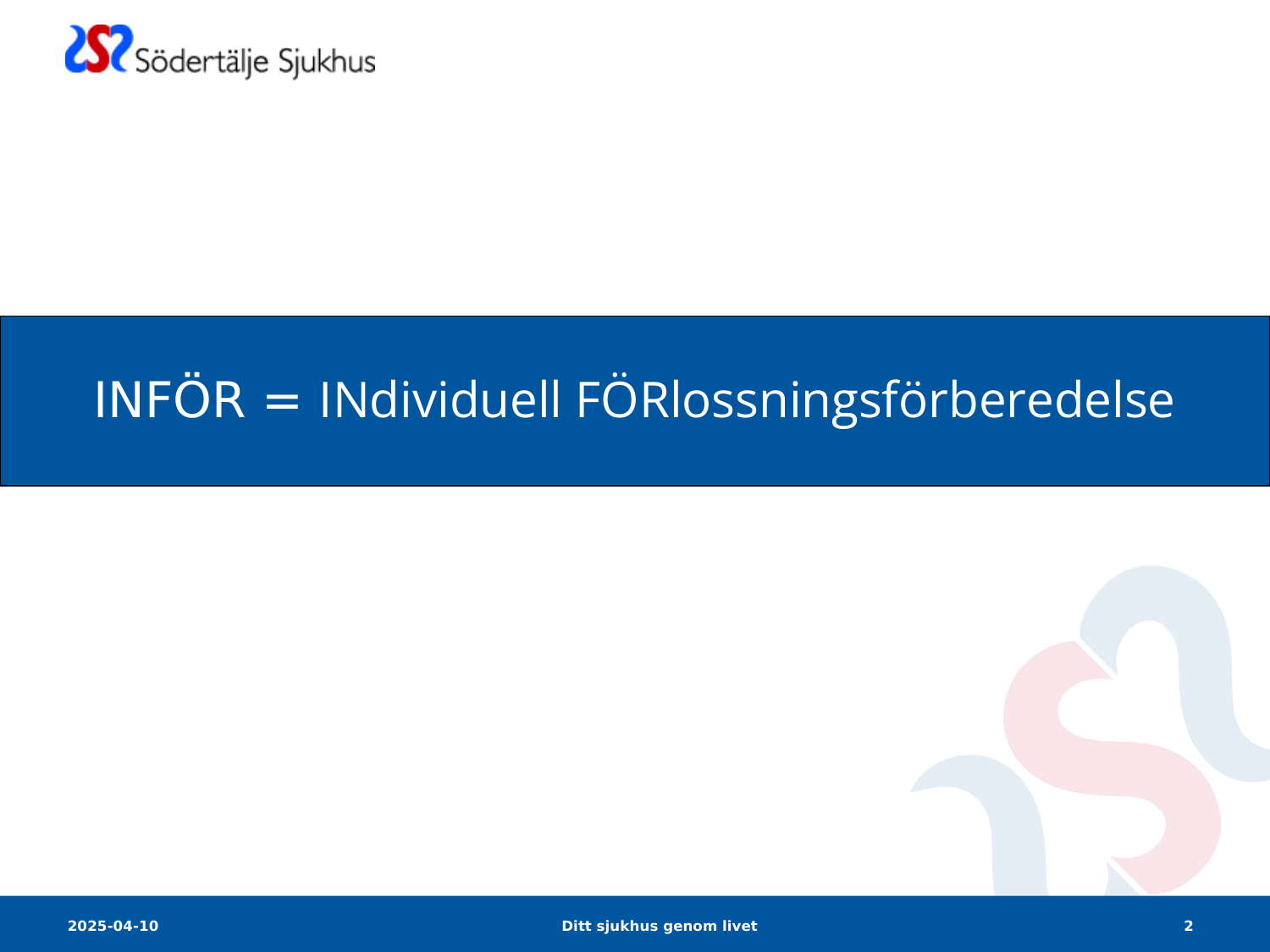

# INFÖR = INdividuell FÖRlossningsförberedelse

2025-04-10
Ditt sjukhus genom livet
2